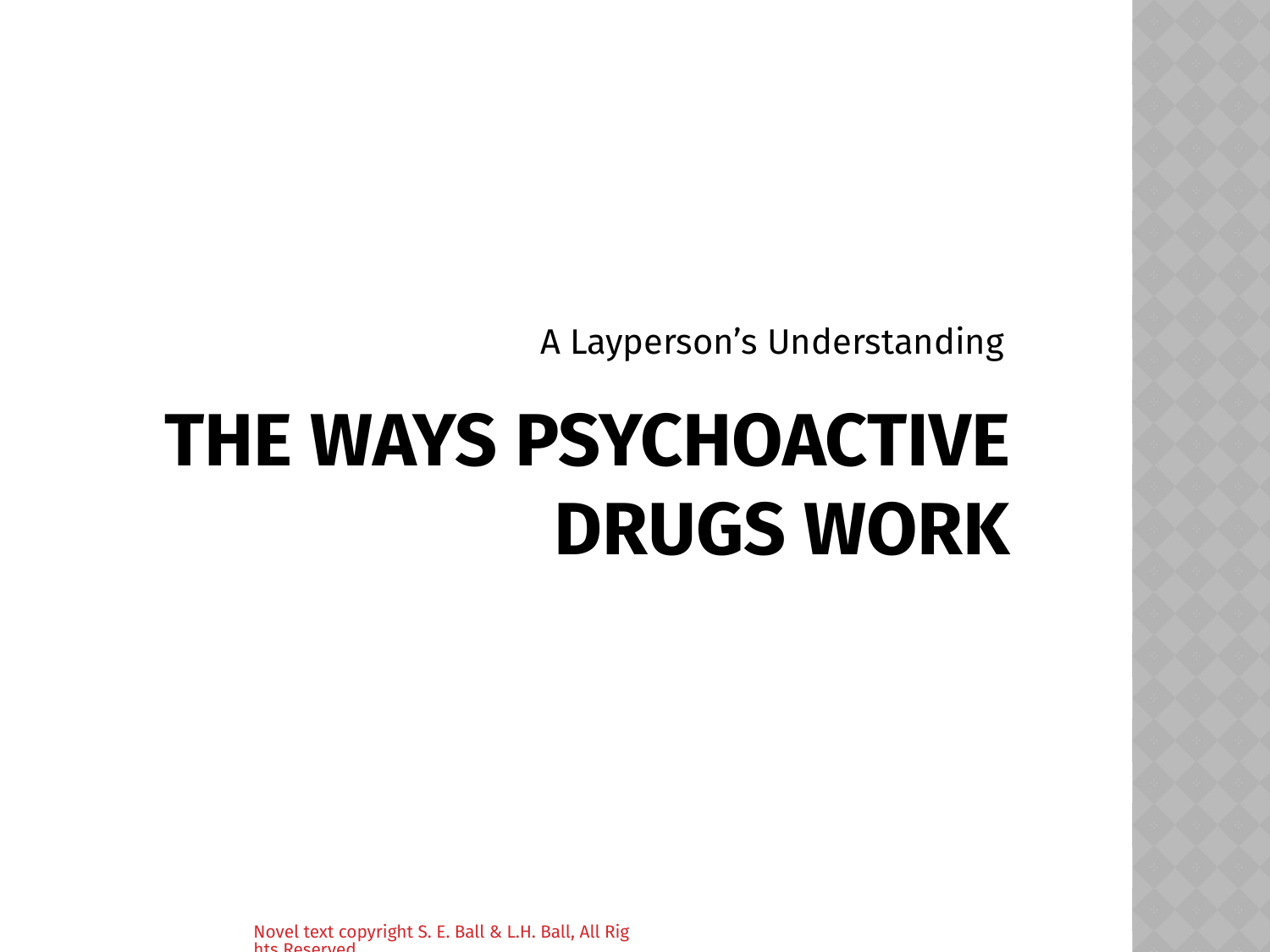

A Layperson’s Understanding
# The Ways Psychoactive Drugs WOrk
Novel text copyright S. E. Ball & L.H. Ball, All Rights Reserved